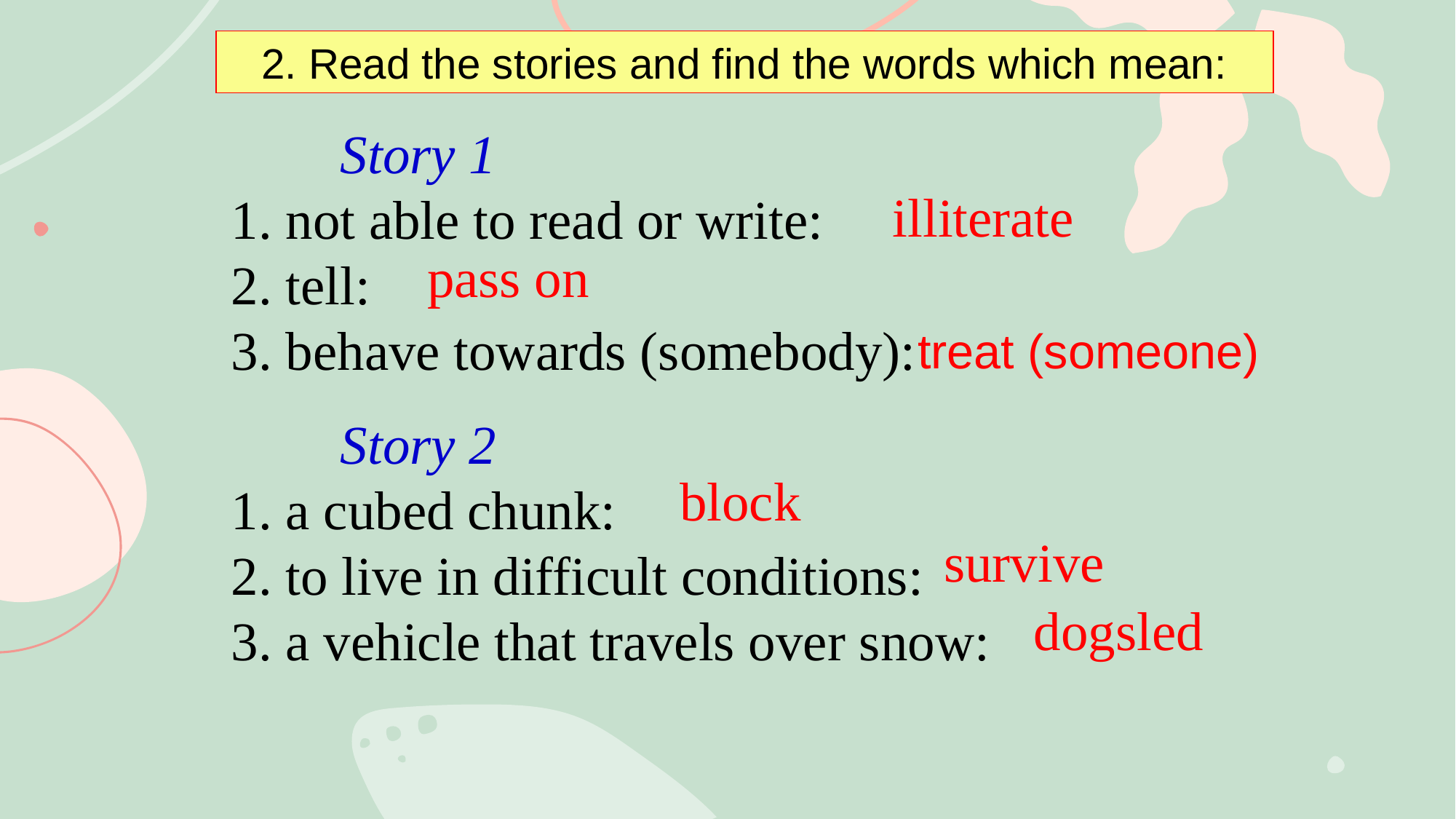

Story 1
1. not able to read or write:
2. tell:
3. behave towards (somebody):
2. Read the stories and find the words which mean:
illiterate
pass on
	Story 2
1. a cubed chunk:
2. to live in difficult conditions:
3. a vehicle that travels over snow:
treat (someone)
block
survive
dogsled